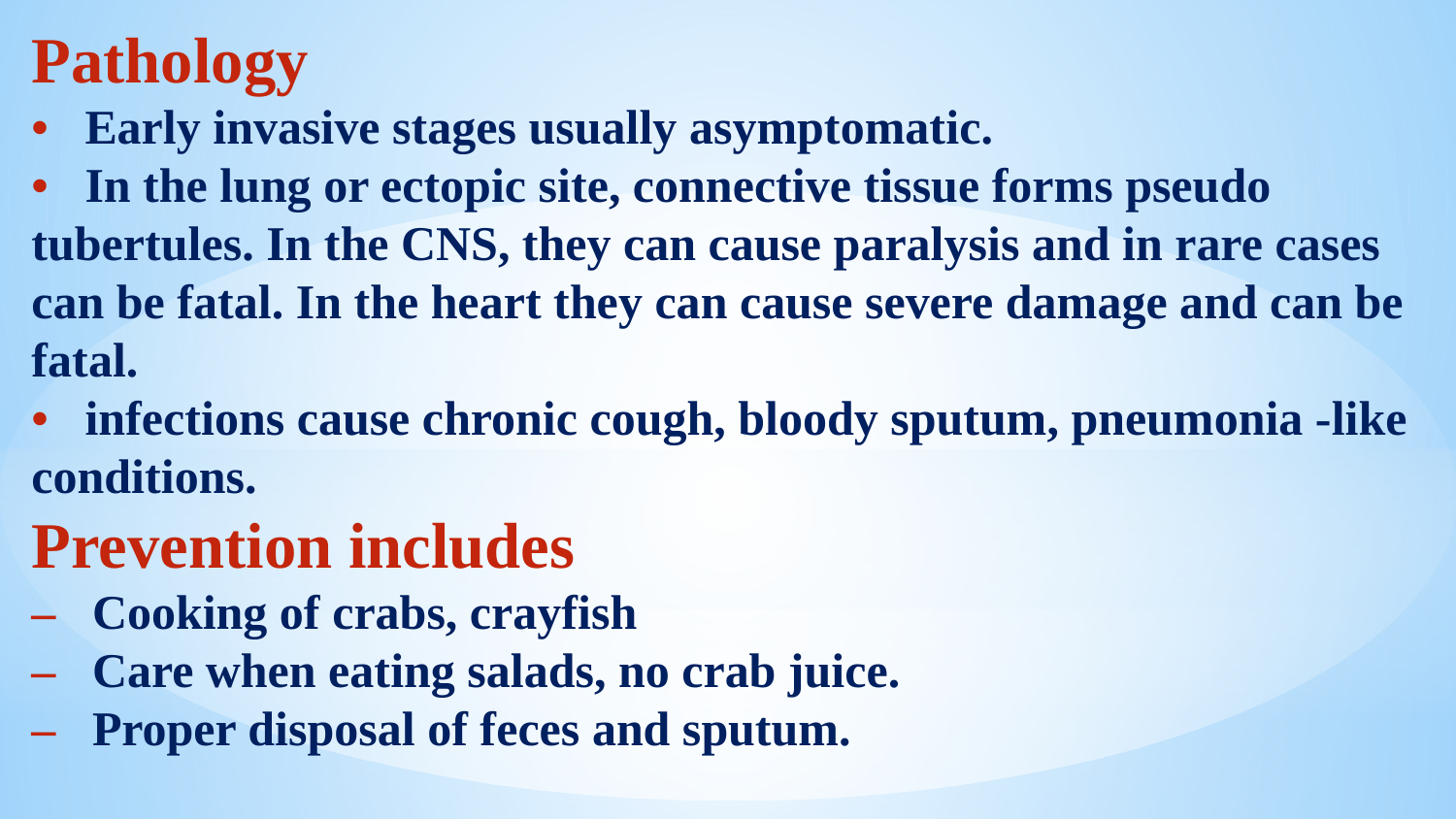

Pathology
•   Early invasive stages usually asymptomatic.
•   In the lung or ectopic site, connective tissue forms pseudo tubertules. In the CNS, they can cause paralysis and in rare cases can be fatal. In the heart they can cause severe damage and can be fatal.
•   infections cause chronic cough, bloody sputum, pneumonia -like conditions.
Prevention includes
–   Cooking of crabs, crayfish
–   Care when eating salads, no crab juice.
–   Proper disposal of feces and sputum.